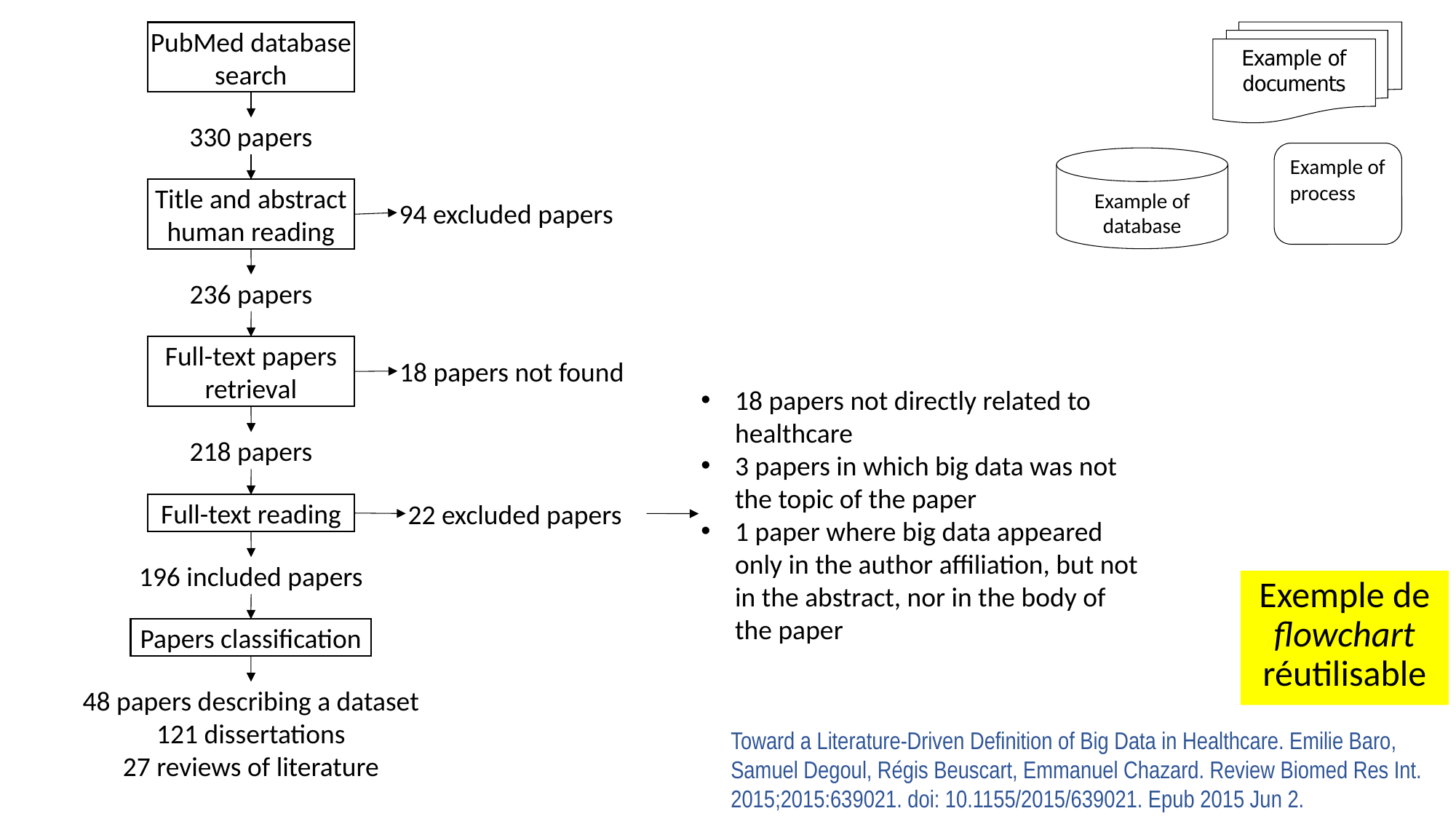

PubMed database search
Example of documents
330 papers
Example of process
Example of database
Title and abstract human reading
94 excluded papers
236 papers
Full-text papers retrieval
18 papers not found
18 papers not directly related to healthcare
3 papers in which big data was not the topic of the paper
1 paper where big data appeared only in the author affiliation, but not in the abstract, nor in the body of the paper
218 papers
Full-text reading
22 excluded papers
196 included papers
Exemple de flowchart réutilisable
Papers classification
48 papers describing a dataset
121 dissertations
27 reviews of literature
Toward a Literature-Driven Definition of Big Data in Healthcare. Emilie Baro, Samuel Degoul, Régis Beuscart, Emmanuel Chazard. Review Biomed Res Int. 2015;2015:639021. doi: 10.1155/2015/639021. Epub 2015 Jun 2.